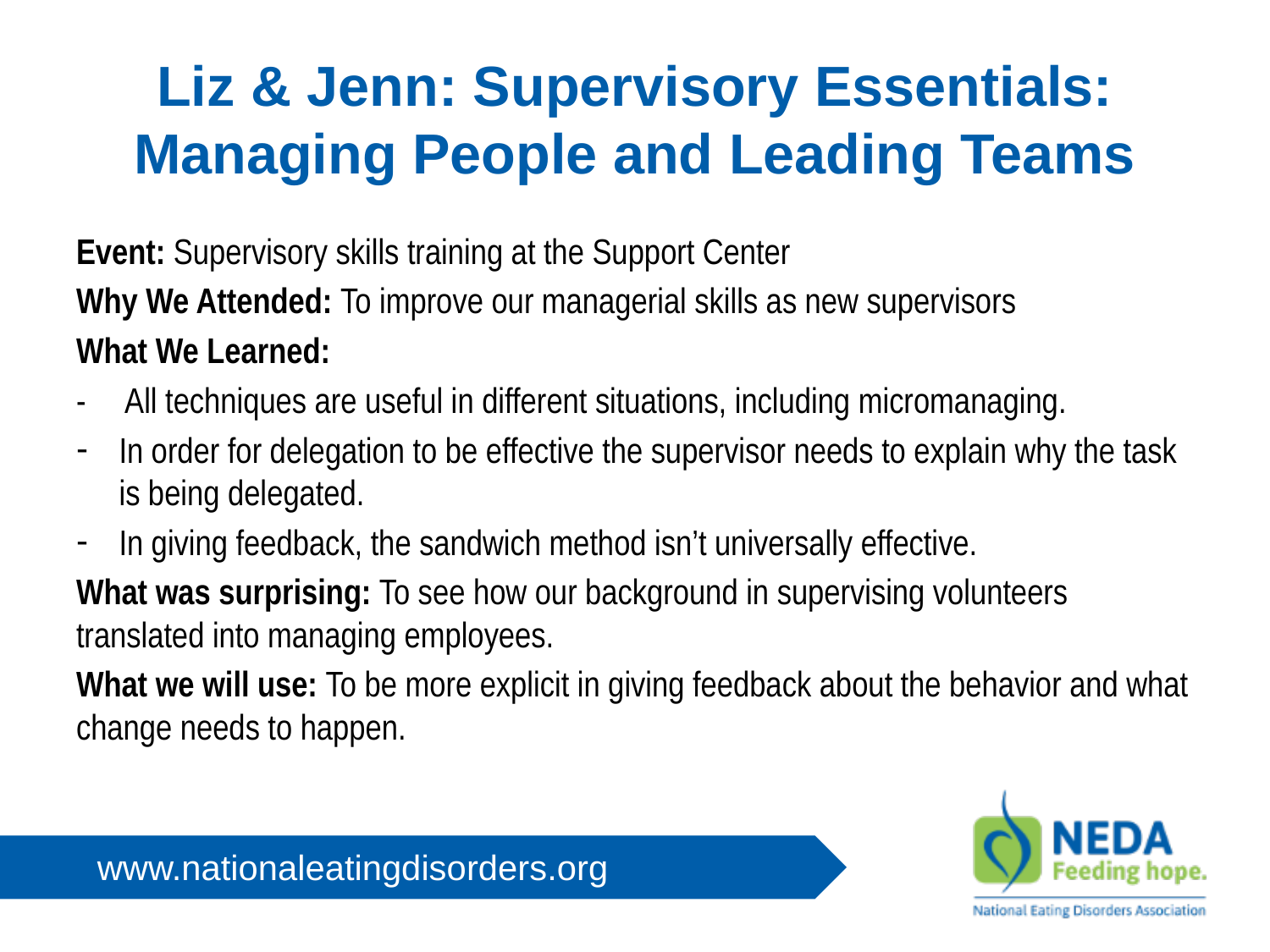

# Liz & Jenn: Supervisory Essentials: Managing People and Leading Teams
Event: Supervisory skills training at the Support Center
Why We Attended: To improve our managerial skills as new supervisors
What We Learned:
-     All techniques are useful in different situations, including micromanaging.
In order for delegation to be effective the supervisor needs to explain why the task is being delegated.
In giving feedback, the sandwich method isn’t universally effective.
What was surprising: To see how our background in supervising volunteers translated into managing employees.
What we will use: To be more explicit in giving feedback about the behavior and what change needs to happen.